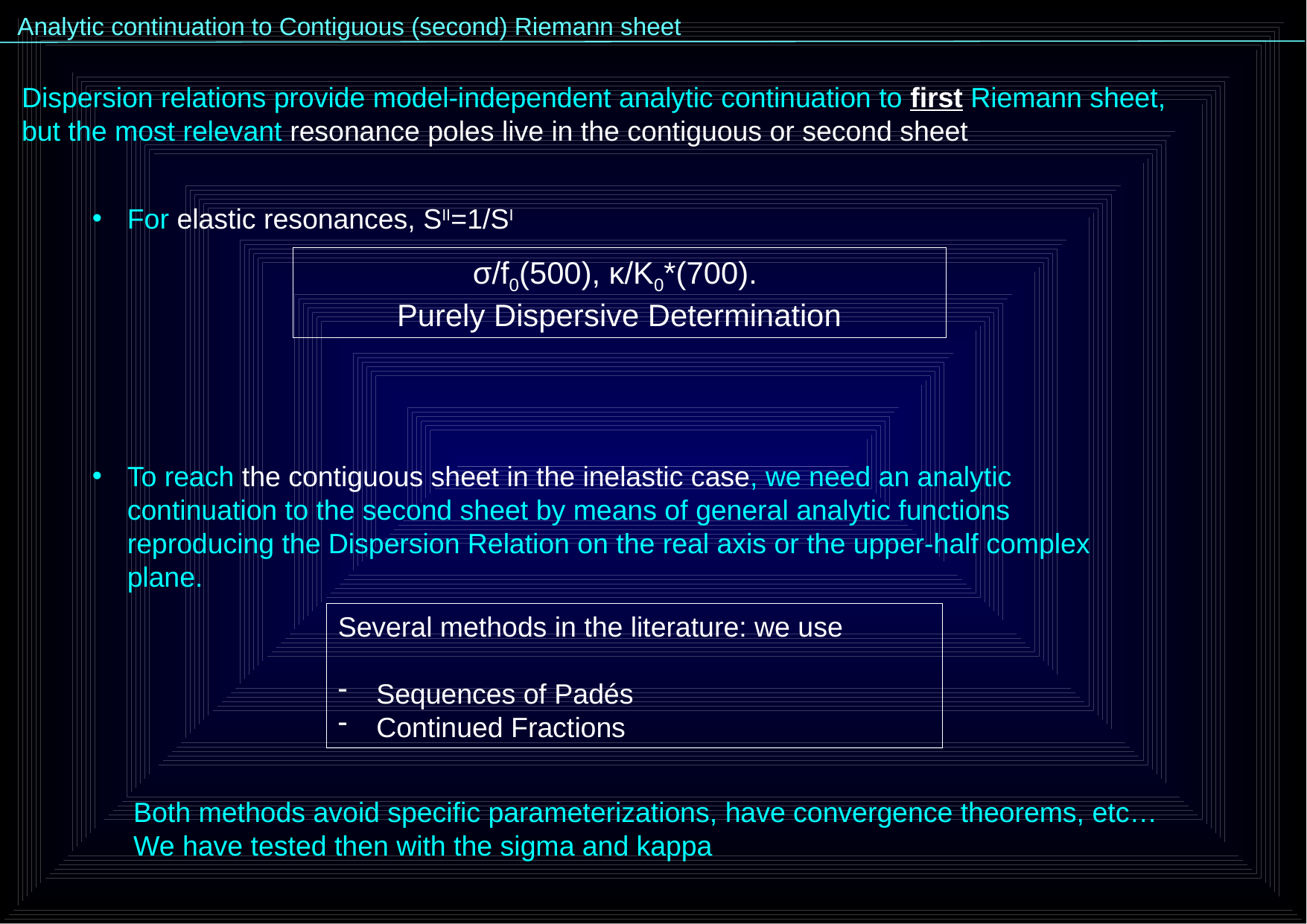

Analytic continuation to Contiguous (second) Riemann sheet

Dispersion relations provide model-independent analytic continuation to first Riemann sheet,
but the most relevant resonance poles live in the contiguous or second sheet
For elastic resonances, SII=1/SI
σ/f0(500), κ/K0*(700).
Purely Dispersive Determination
To reach the contiguous sheet in the inelastic case, we need an analytic continuation to the second sheet by means of general analytic functions reproducing the Dispersion Relation on the real axis or the upper-half complex plane.
Several methods in the literature: we use

Sequences of Padés
Continued Fractions
Both methods avoid specific parameterizations, have convergence theorems, etc…
We have tested then with the sigma and kappa